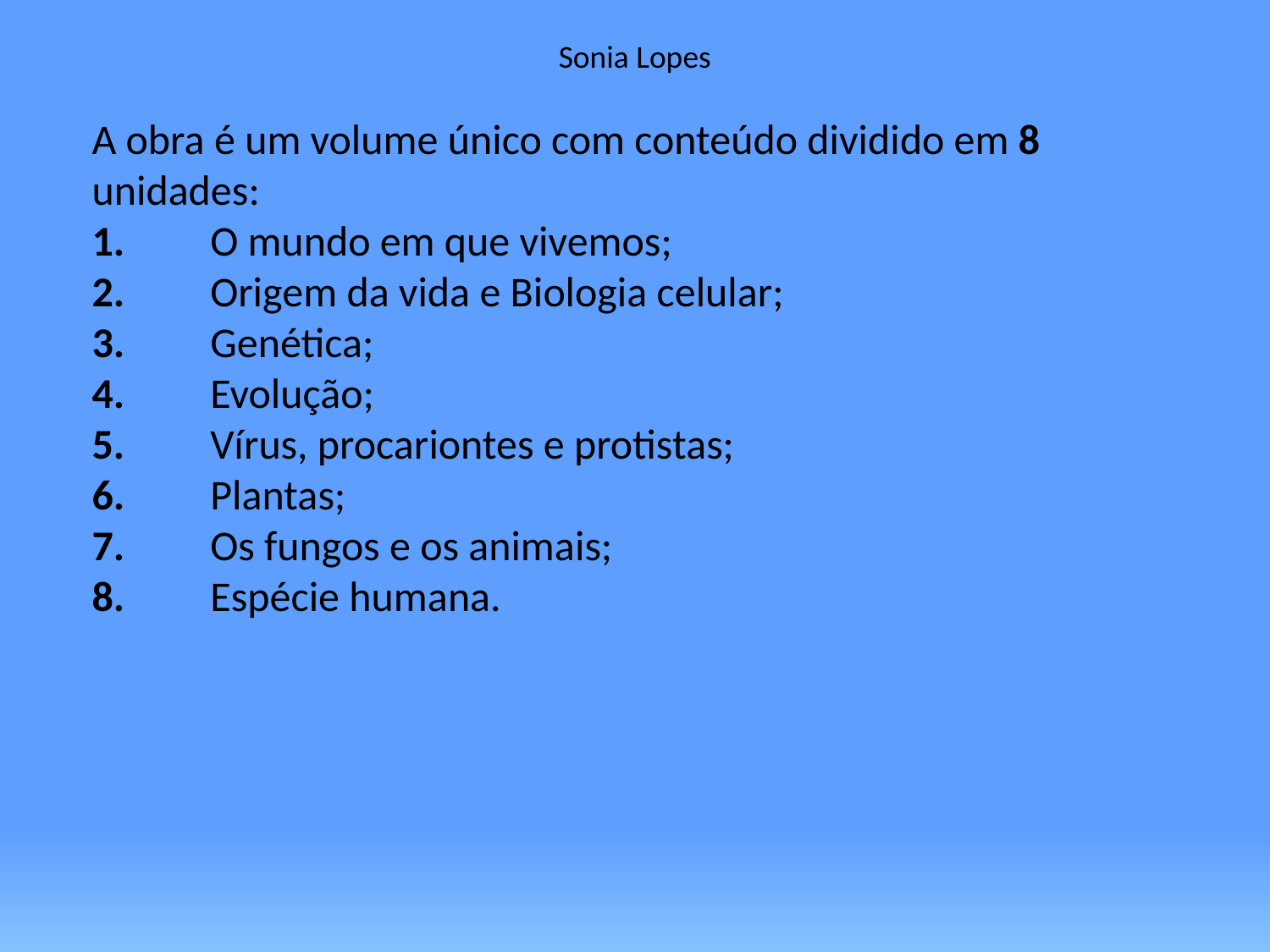

Sonia Lopes

A obra é um volume único com conteúdo dividido em 8 unidades:
1.         O mundo em que vivemos;
2.         Origem da vida e Biologia celular;
3.         Genética;
4.         Evolução;
5.         Vírus, procariontes e protistas;
6.         Plantas;
7.         Os fungos e os animais;
8.         Espécie humana.